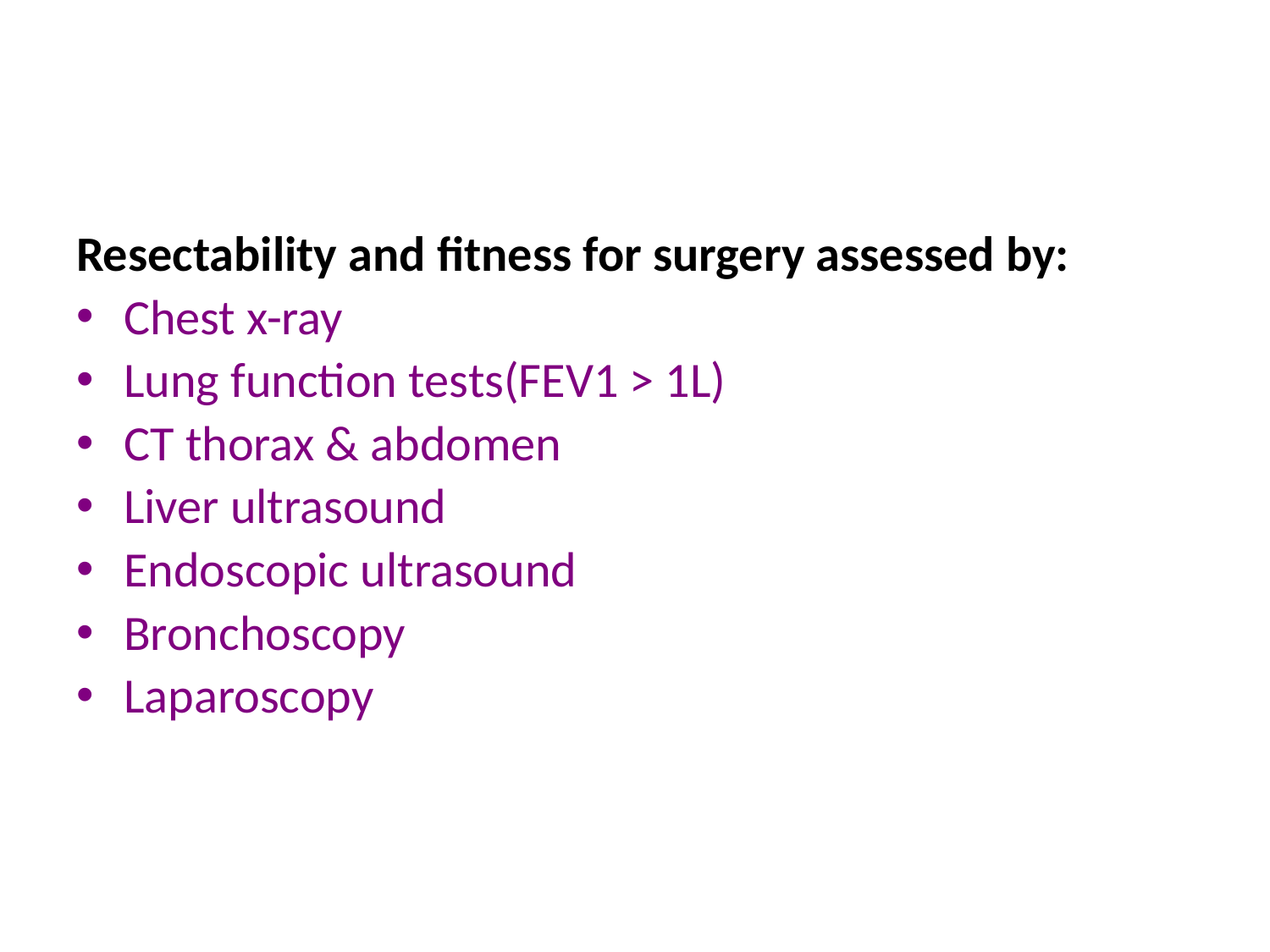

#
Resectability and fitness for surgery assessed by:
Chest x-ray
Lung function tests(FEV1 > 1L)
CT thorax & abdomen
Liver ultrasound
Endoscopic ultrasound
Bronchoscopy
Laparoscopy